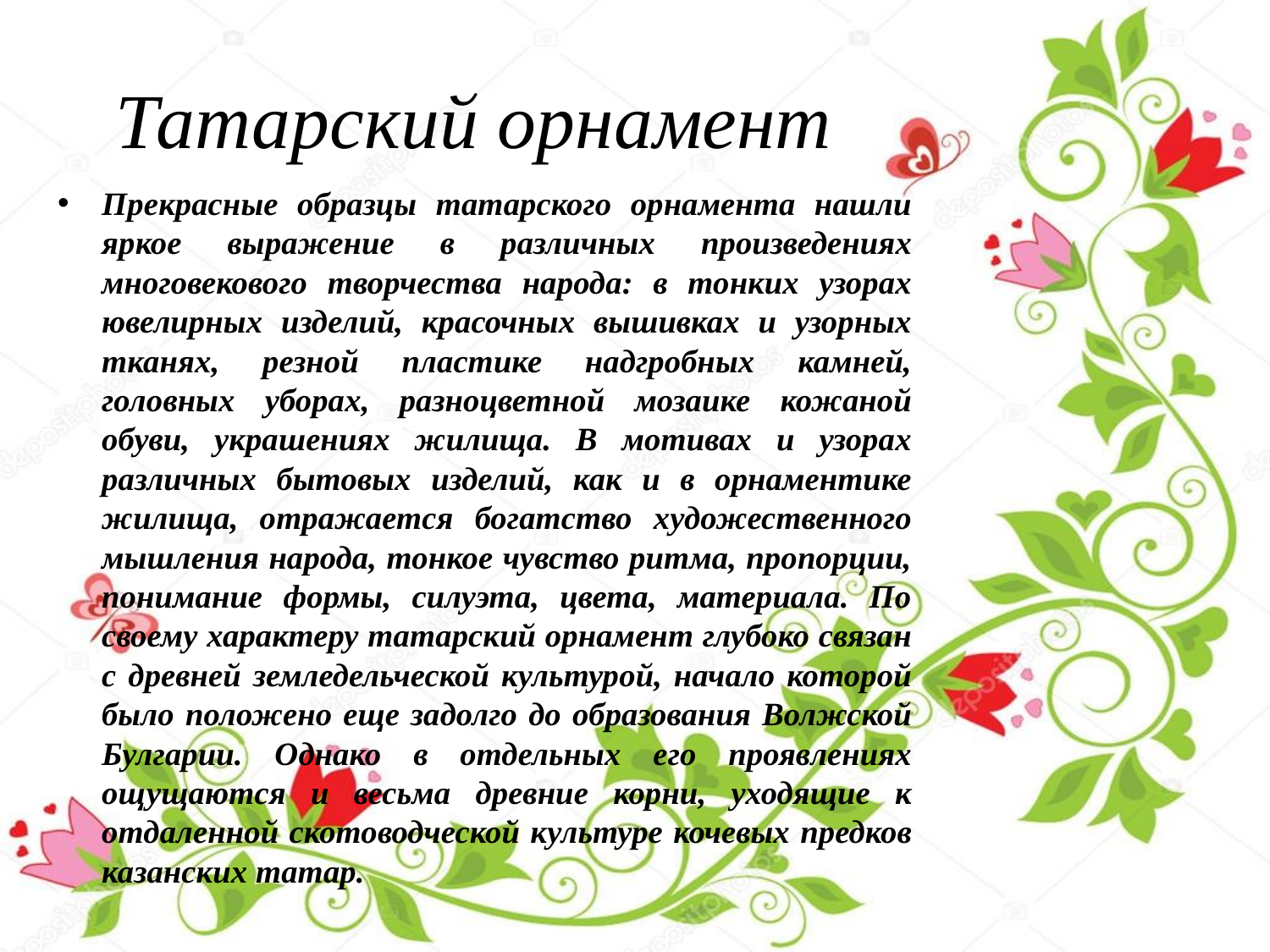

# Татарский орнамент
Прекрасные образцы татарского орнамента нашли яркое выражение в различных произведениях многовекового творчества народа: в тонких узорах ювелирных изделий, красочных вышивках и узорных тканях, резной пластике надгробных камней, головных уборах, разноцветной мозаике кожаной обуви, украшениях жилища. В мотивах и узорах различных бытовых изделий, как и в орнаментике жилища, отражается богатство художественного мышления народа, тонкое чувство ритма, пропорции, понимание формы, силуэта, цвета, материала. По своему характеру татарский орнамент глубоко связан с древней земледельческой культурой, начало которой было положено еще задолго до образования Волжской Булгарии. Однако в отдельных его проявлениях ощущаются и весьма древние корни, уходящие к отдаленной скотоводческой культуре кочевых предков казанских татар.